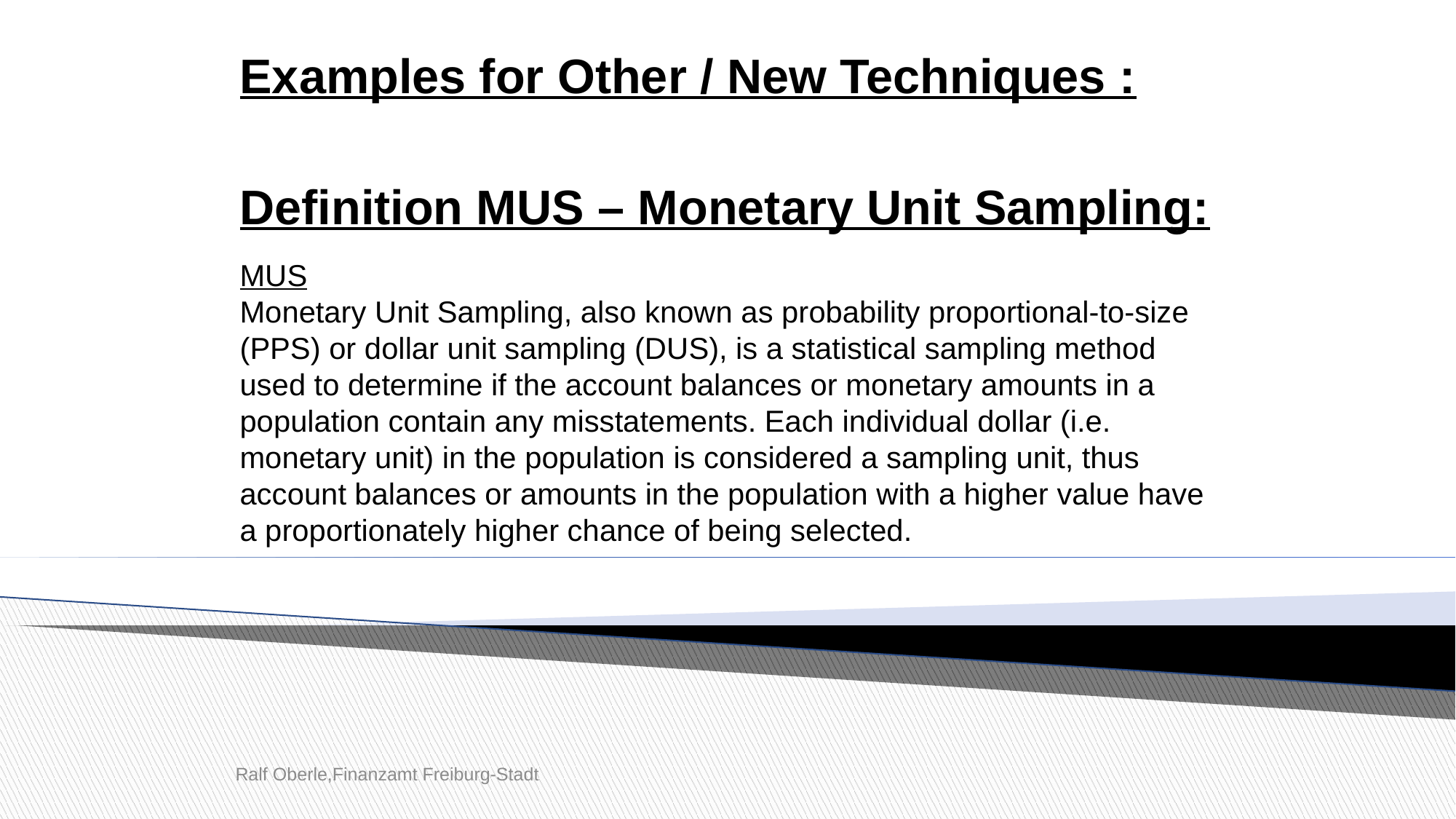

Examples for Other / New Techniques :

Definition MUS – Monetary Unit Sampling:

MUS
Monetary Unit Sampling, also known as probability proportional-to-size (PPS) or dollar unit sampling (DUS), is a statistical sampling method used to determine if the account balances or monetary amounts in a population contain any misstatements. Each individual dollar (i.e. monetary unit) in the population is considered a sampling unit, thus account balances or amounts in the population with a higher value have a proportionately higher chance of being selected.

Ralf Oberle,Finanzamt Freiburg-Stadt